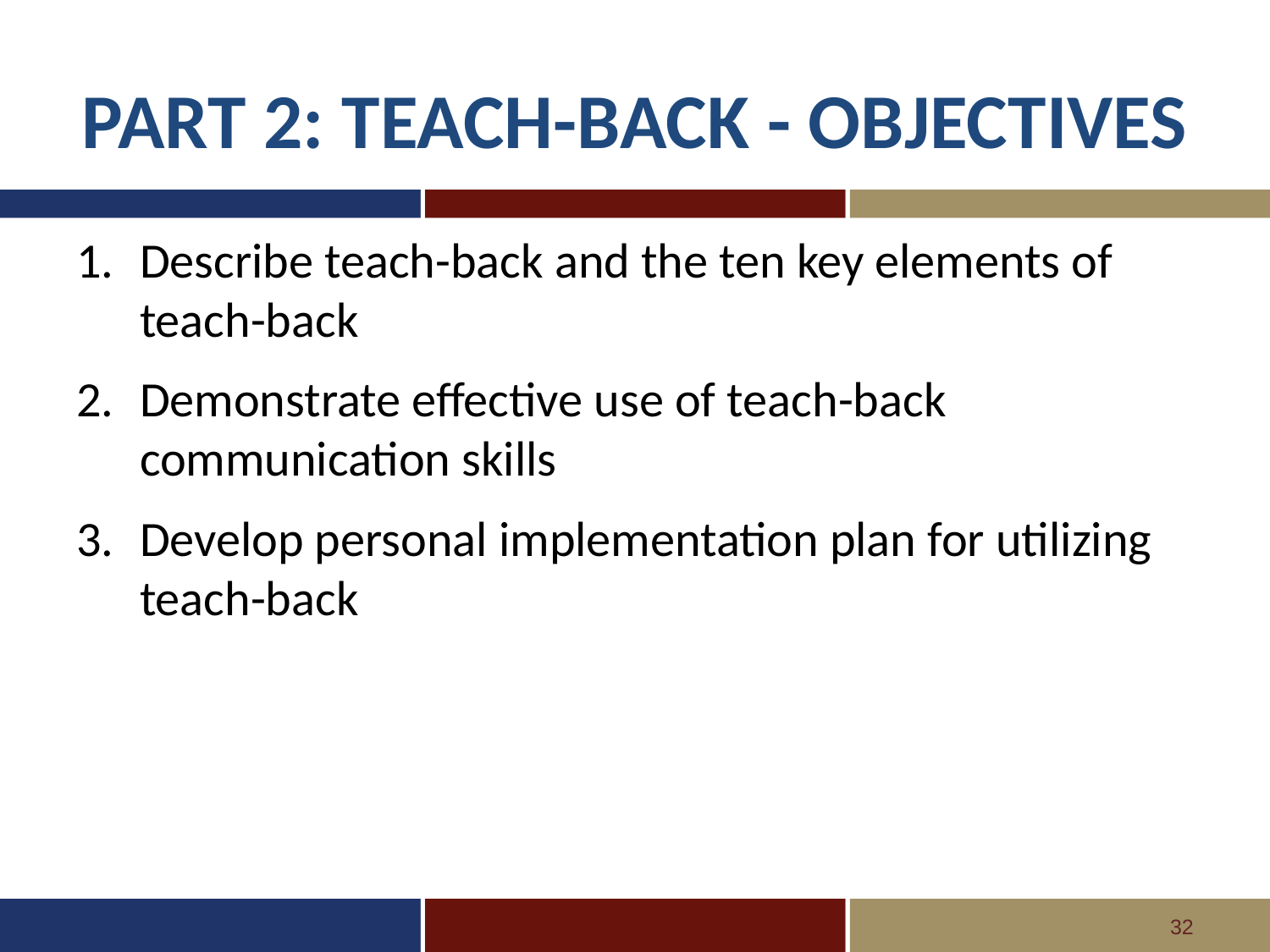

# Part 2: Teach-back - Objectives
Describe teach-back and the ten key elements of teach-back
Demonstrate effective use of teach-back communication skills
Develop personal implementation plan for utilizing teach-back

32